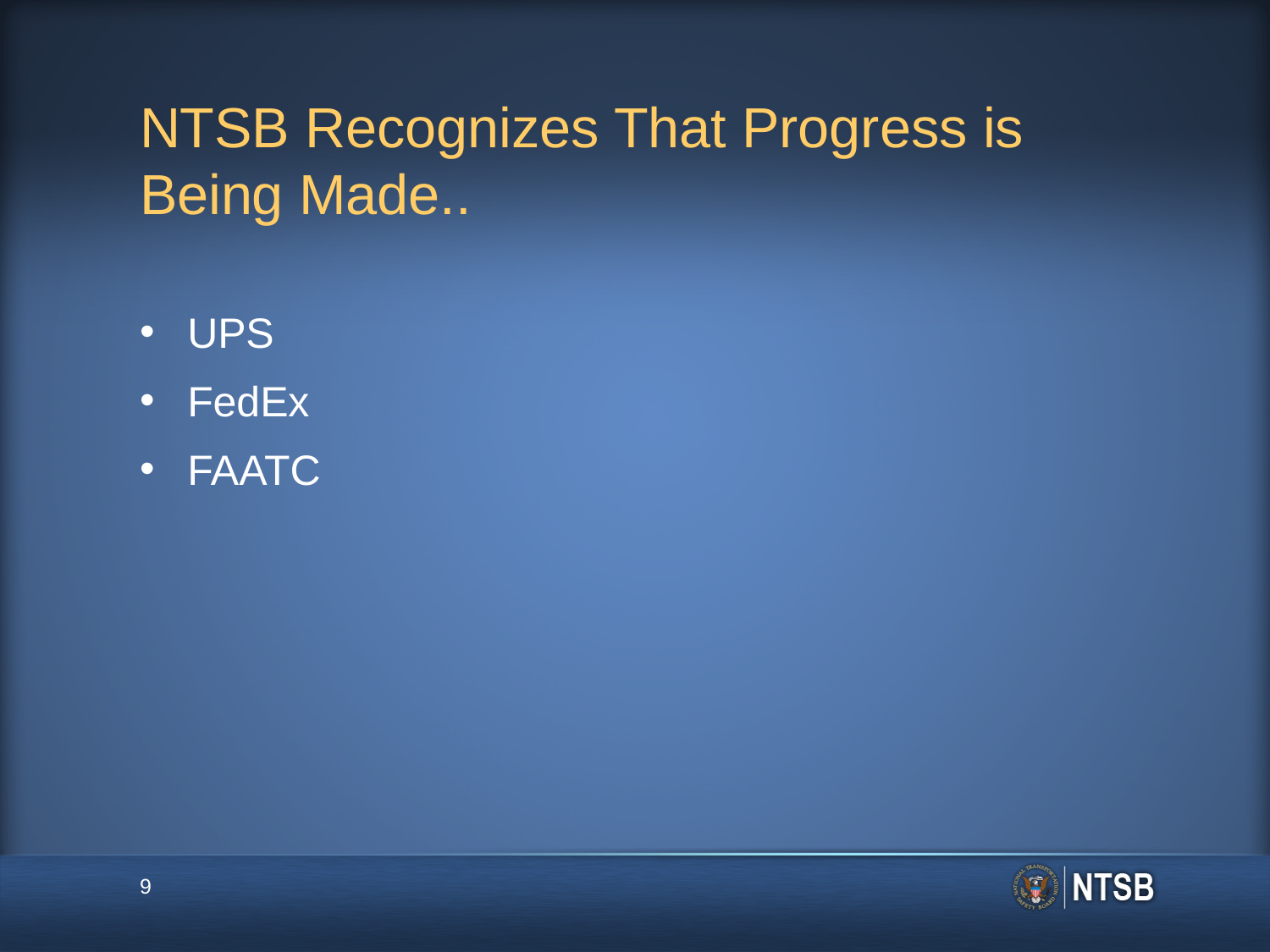

# NTSB Recognizes That Progress is Being Made..
UPS
FedEx
FAATC
9